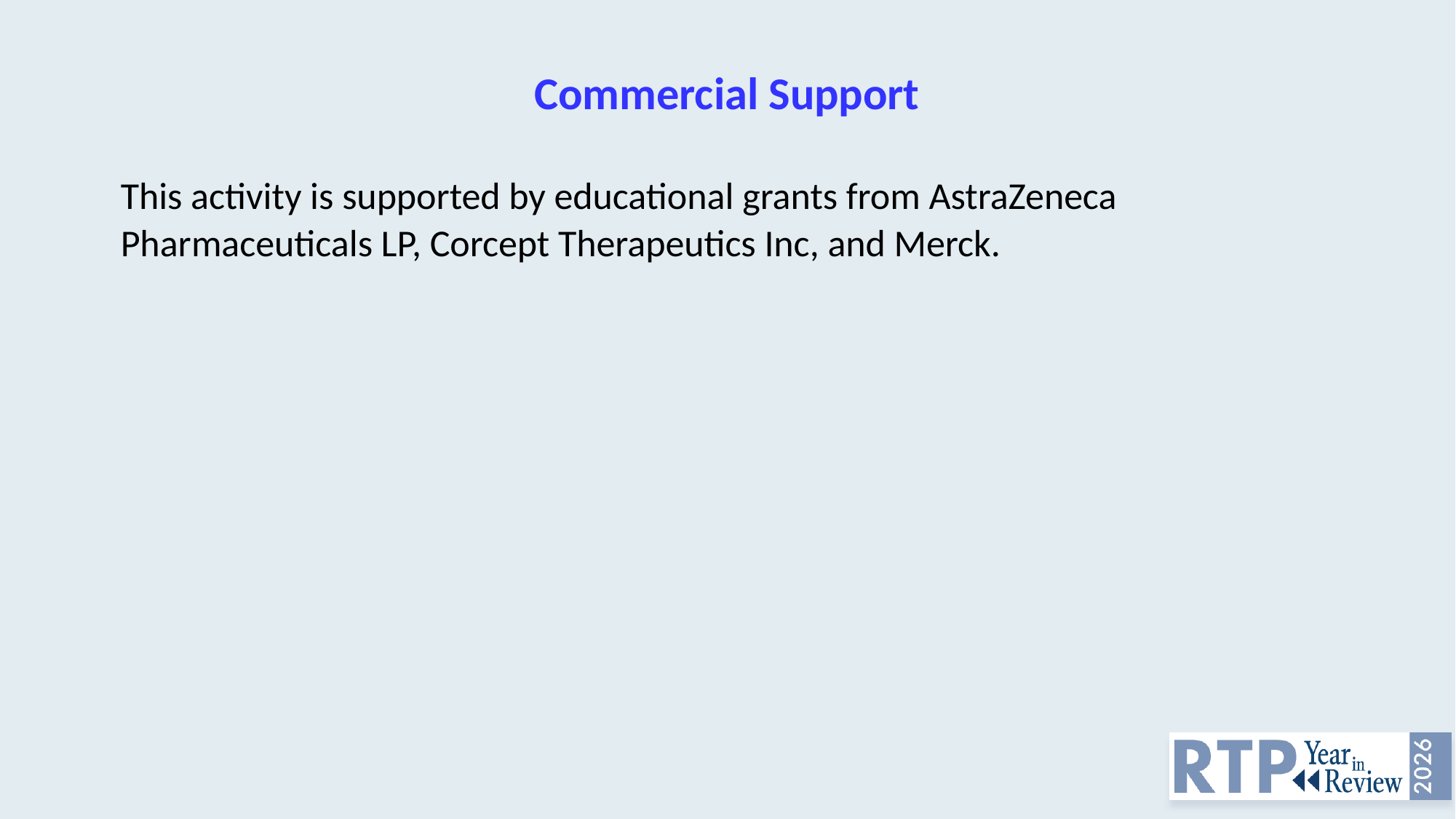

# Commercial Support
This activity is supported by educational grants from AstraZeneca Pharmaceuticals LP, Corcept Therapeutics Inc, and Merck.